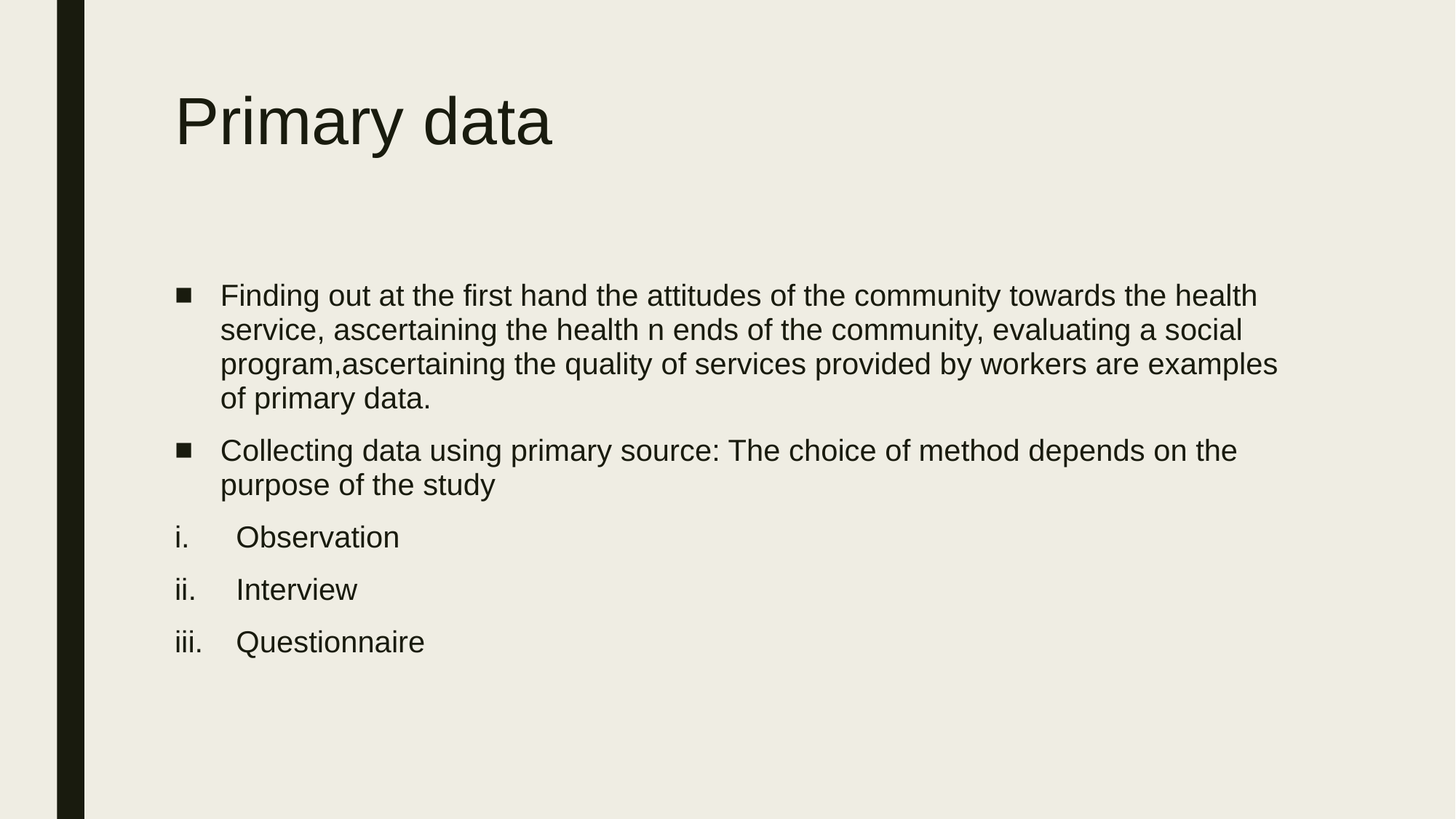

# Primary data
Finding out at the first hand the attitudes of the community towards the health service, ascertaining the health n ends of the community, evaluating a social program,ascertaining the quality of services provided by workers are examples of primary data.
Collecting data using primary source: The choice of method depends on the purpose of the study
Observation
Interview
Questionnaire